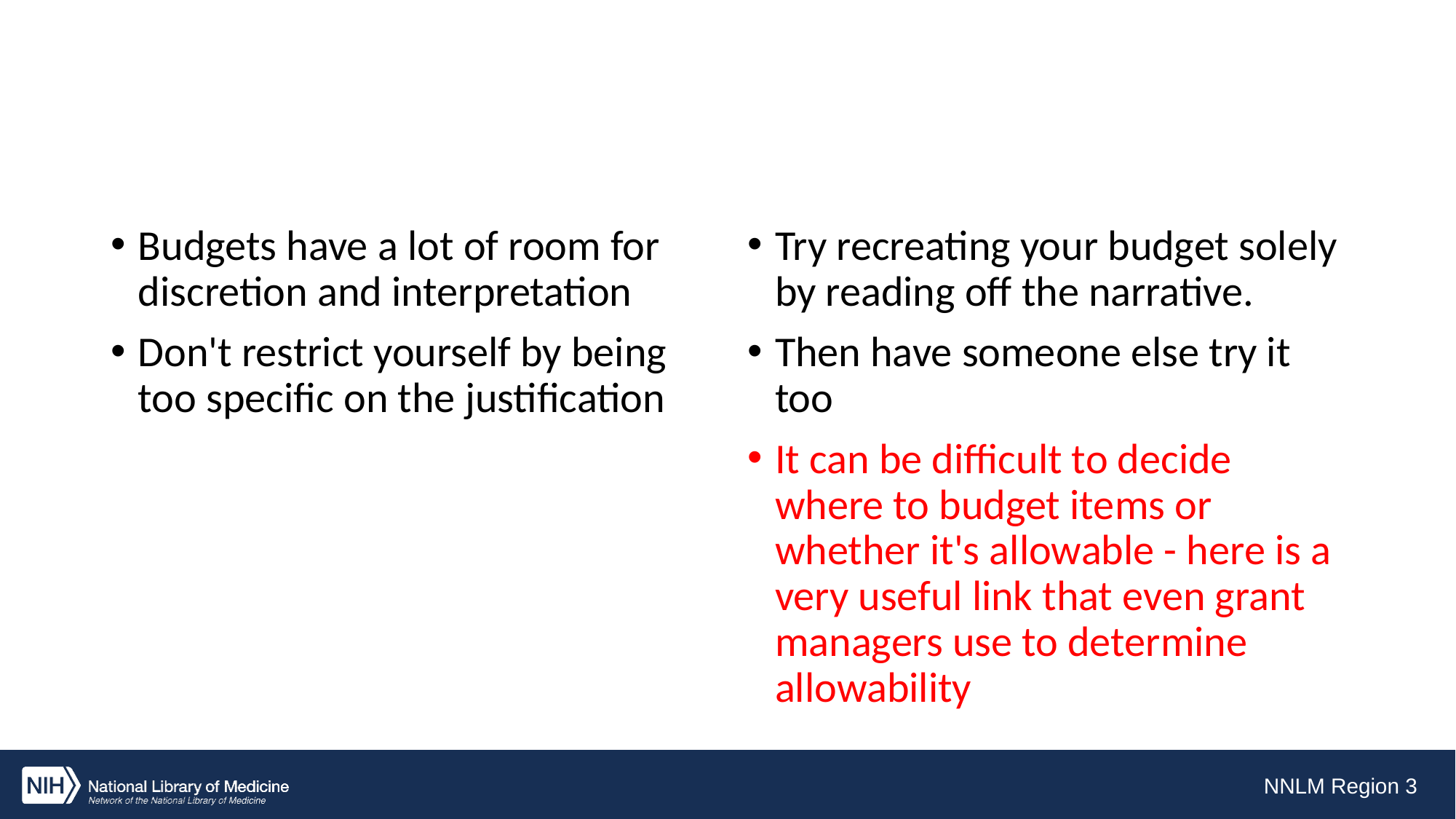

# Budget
Budgets have a lot of room for discretion and interpretation
Don't restrict yourself by being too specific on the justification
Try recreating your budget solely by reading off the narrative.
Then have someone else try it too
It can be difficult to decide where to budget items or whether it's allowable - here is a very useful link that even grant managers use to determine allowability